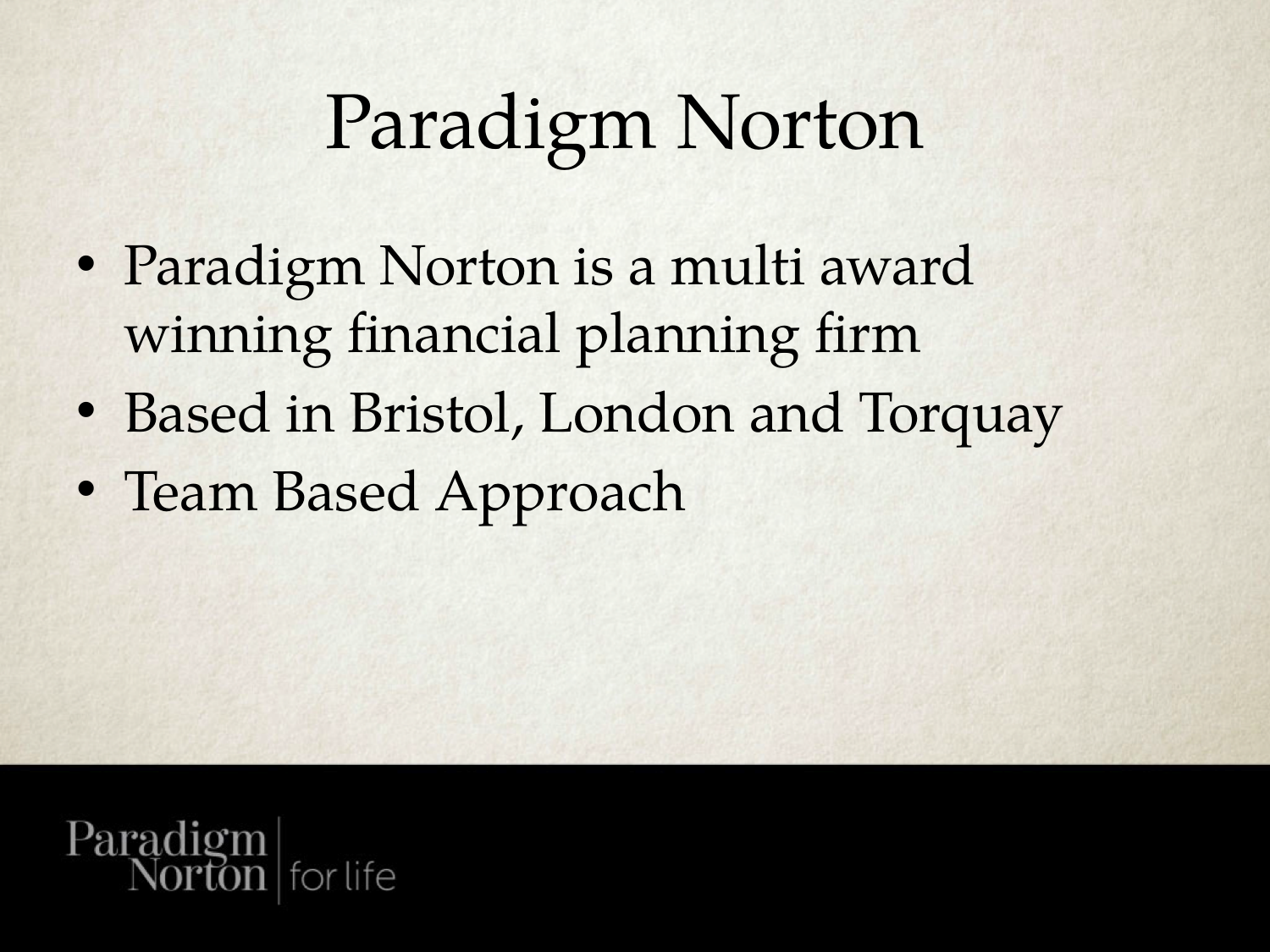

# Paradigm Norton
Paradigm Norton is a multi award winning financial planning firm
Based in Bristol, London and Torquay
Team Based Approach